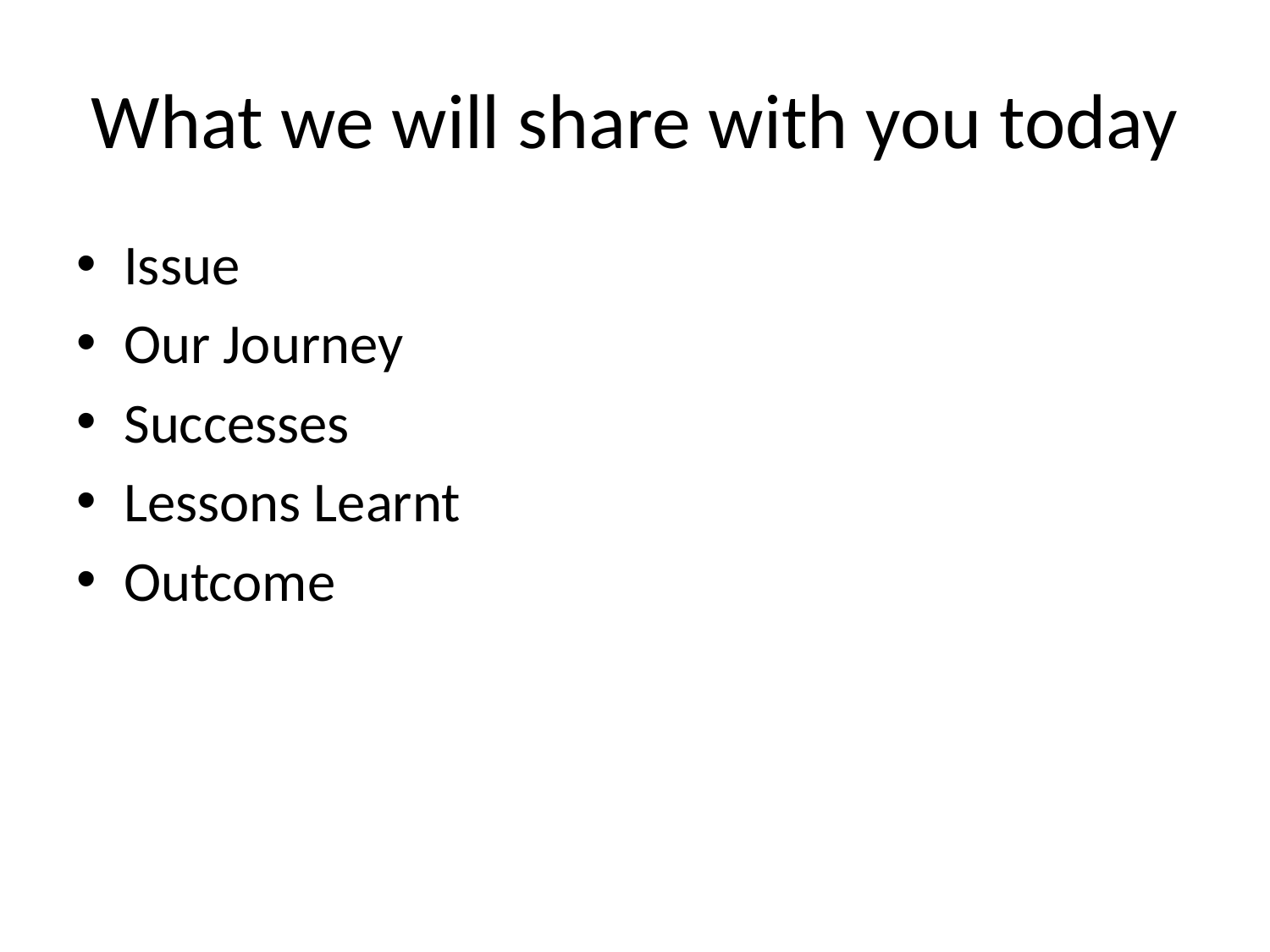

# What we will share with you today
Issue
Our Journey
Successes
Lessons Learnt
Outcome